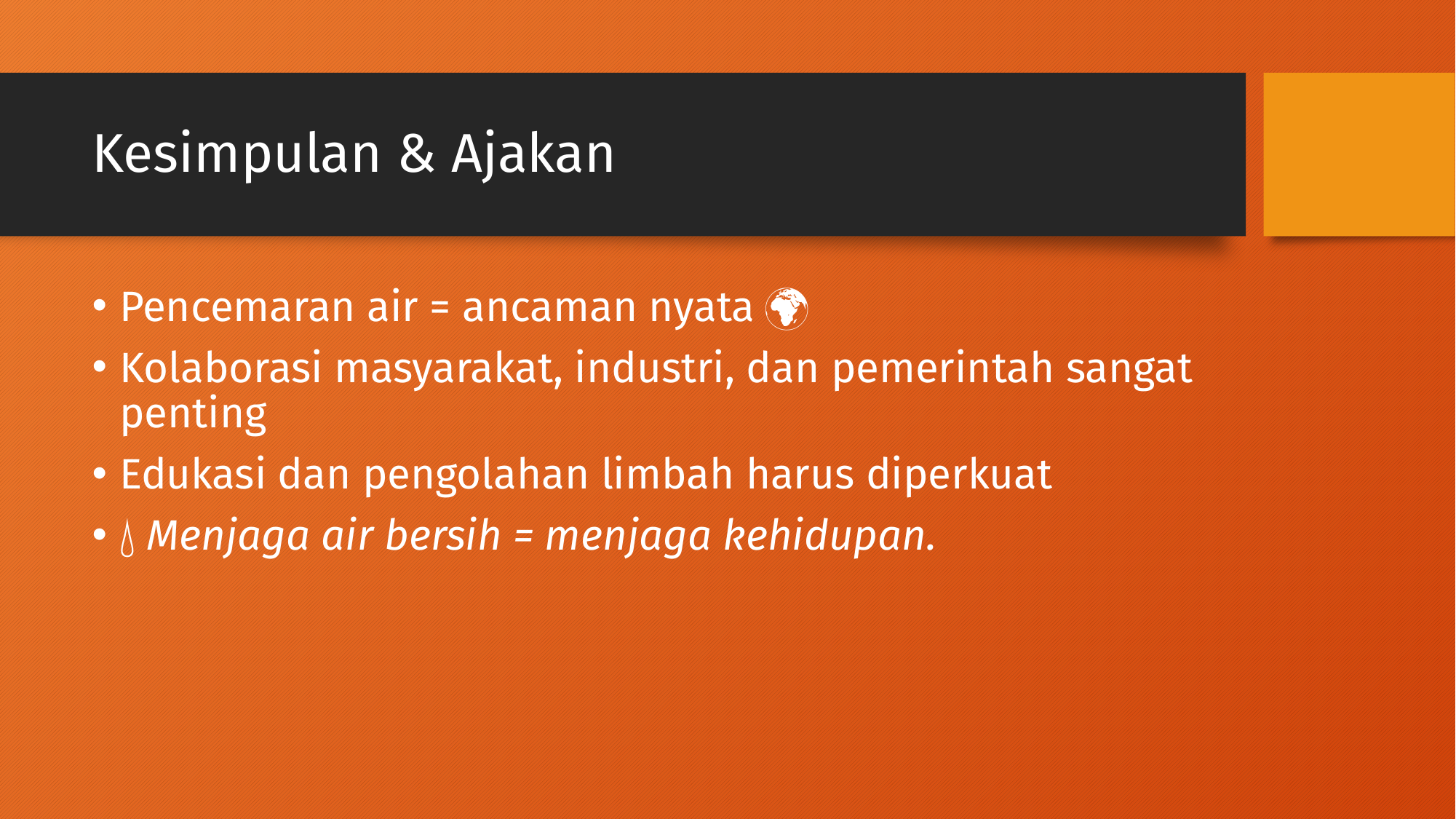

# Kesimpulan & Ajakan
Pencemaran air = ancaman nyata 🌍
Kolaborasi masyarakat, industri, dan pemerintah sangat penting
Edukasi dan pengolahan limbah harus diperkuat
💧 Menjaga air bersih = menjaga kehidupan.